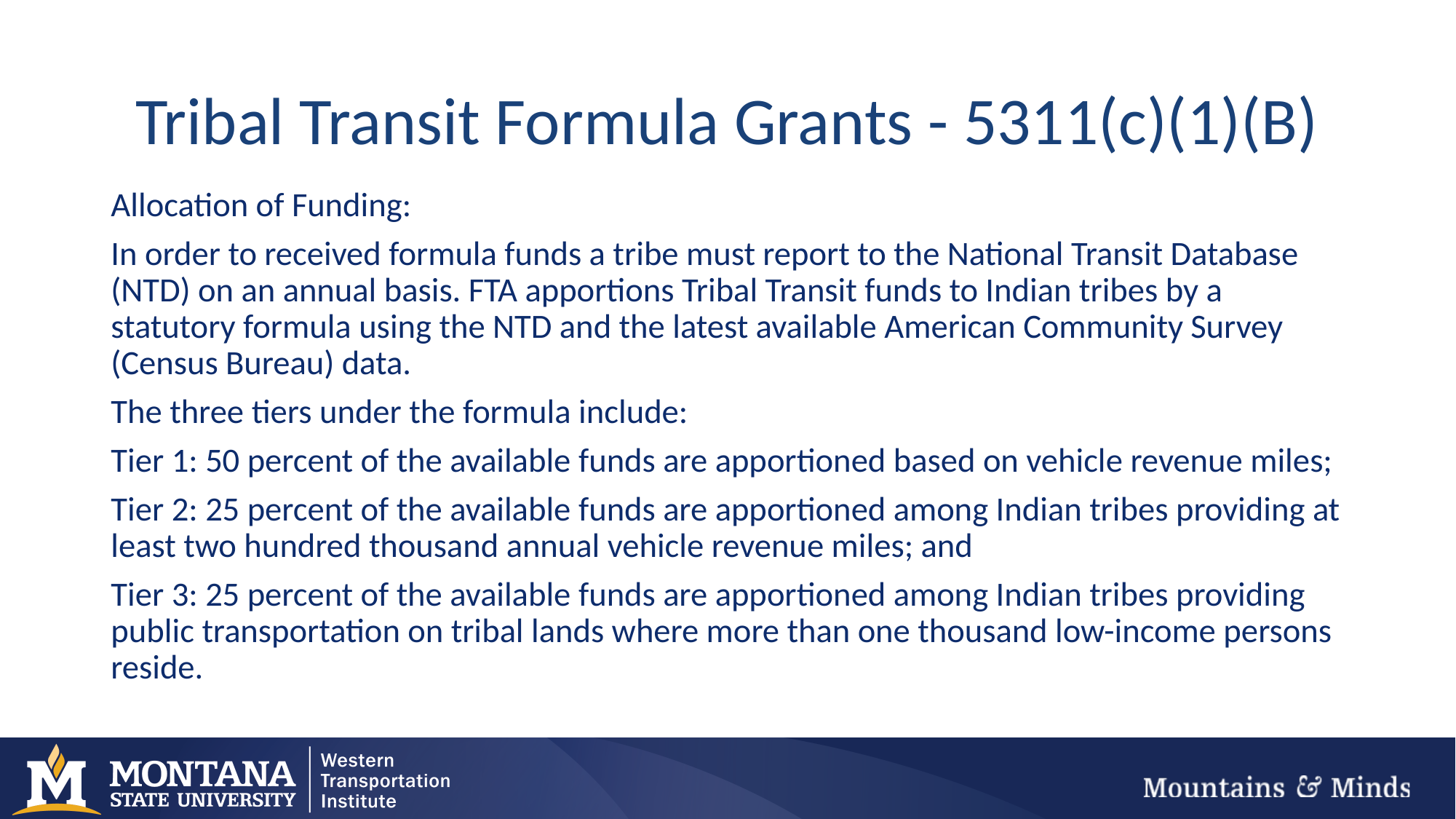

# Tribal Transit Formula Grants - 5311(c)(1)(B)
Allocation of Funding:
In order to received formula funds a tribe must report to the National Transit Database (NTD) on an annual basis. FTA apportions Tribal Transit funds to Indian tribes by a statutory formula using the NTD and the latest available American Community Survey (Census Bureau) data.
The three tiers under the formula include:
Tier 1: 50 percent of the available funds are apportioned based on vehicle revenue miles;
Tier 2: 25 percent of the available funds are apportioned among Indian tribes providing at least two hundred thousand annual vehicle revenue miles; and
Tier 3: 25 percent of the available funds are apportioned among Indian tribes providing public transportation on tribal lands where more than one thousand low-income persons reside.